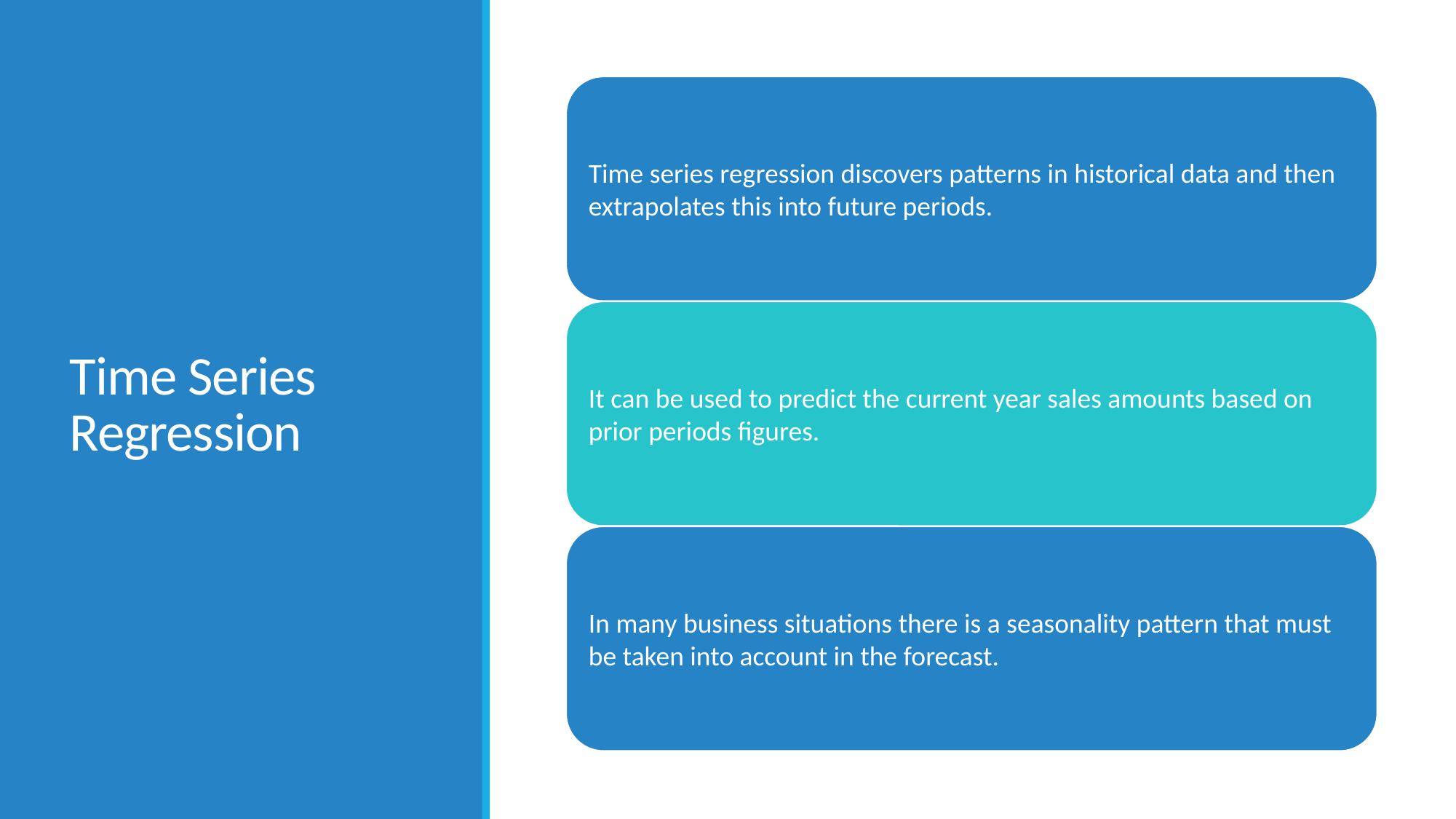

# Time Series Regression
Time series regression discovers patterns in historical data and then extrapolates this into future periods.
It can be used to predict the current year sales amounts based on prior periods figures.
In many business situations there is a seasonality pattern that must be taken into account in the forecast.